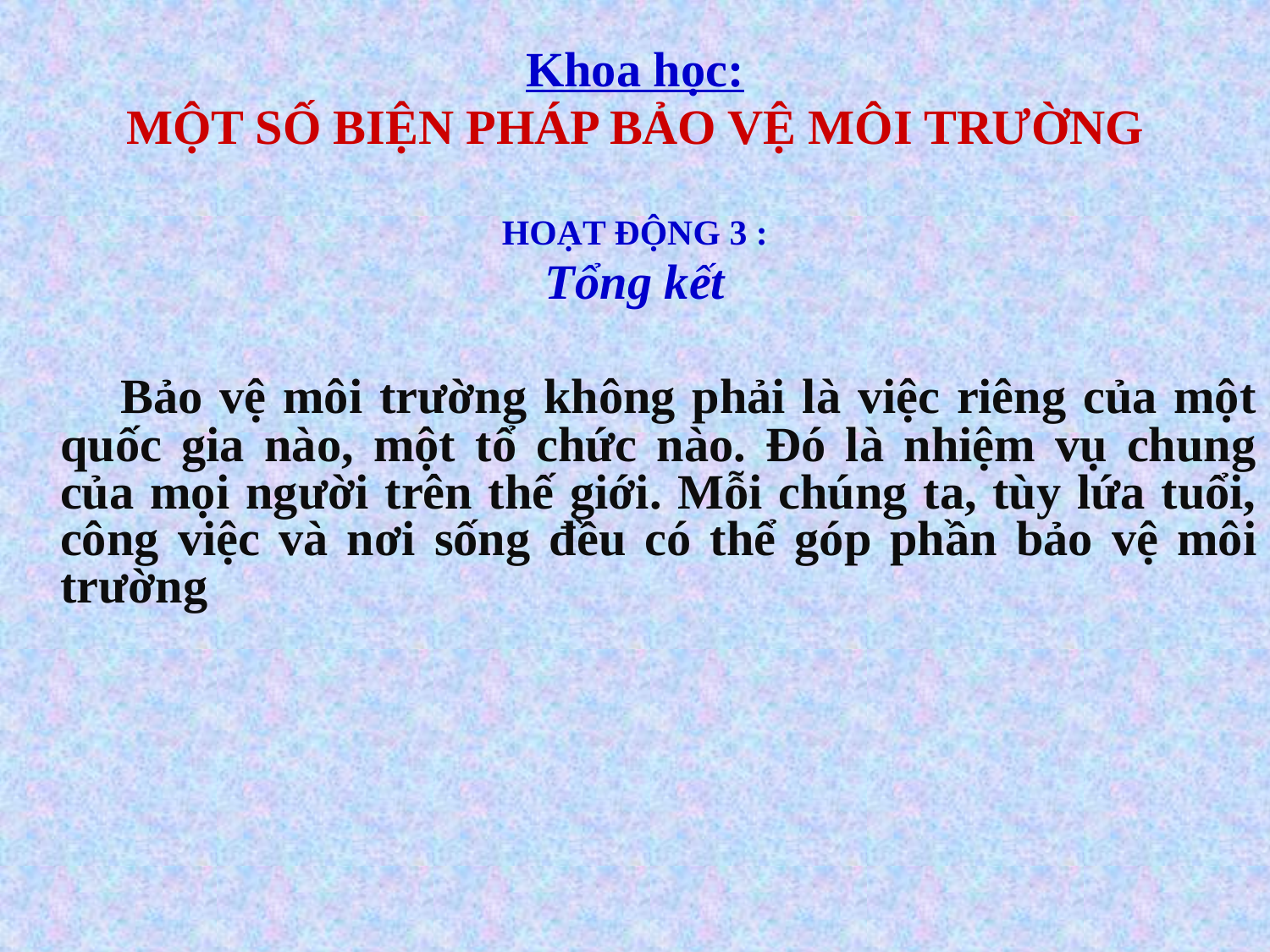

Khoa học:
MỘT SỐ BIỆN PHÁP BẢO VỆ MÔI TRƯỜNG

HOẠT ĐỘNG 3 :
Tổng kết

        Bảo vệ môi trường không phải là việc riêng của một quốc gia nào, một tổ chức nào. Đó là nhiệm vụ chung của mọi người trên thế giới. Mỗi chúng ta, tùy lứa tuổi, công việc và nơi sống đều có thể góp phần bảo vệ môi trường